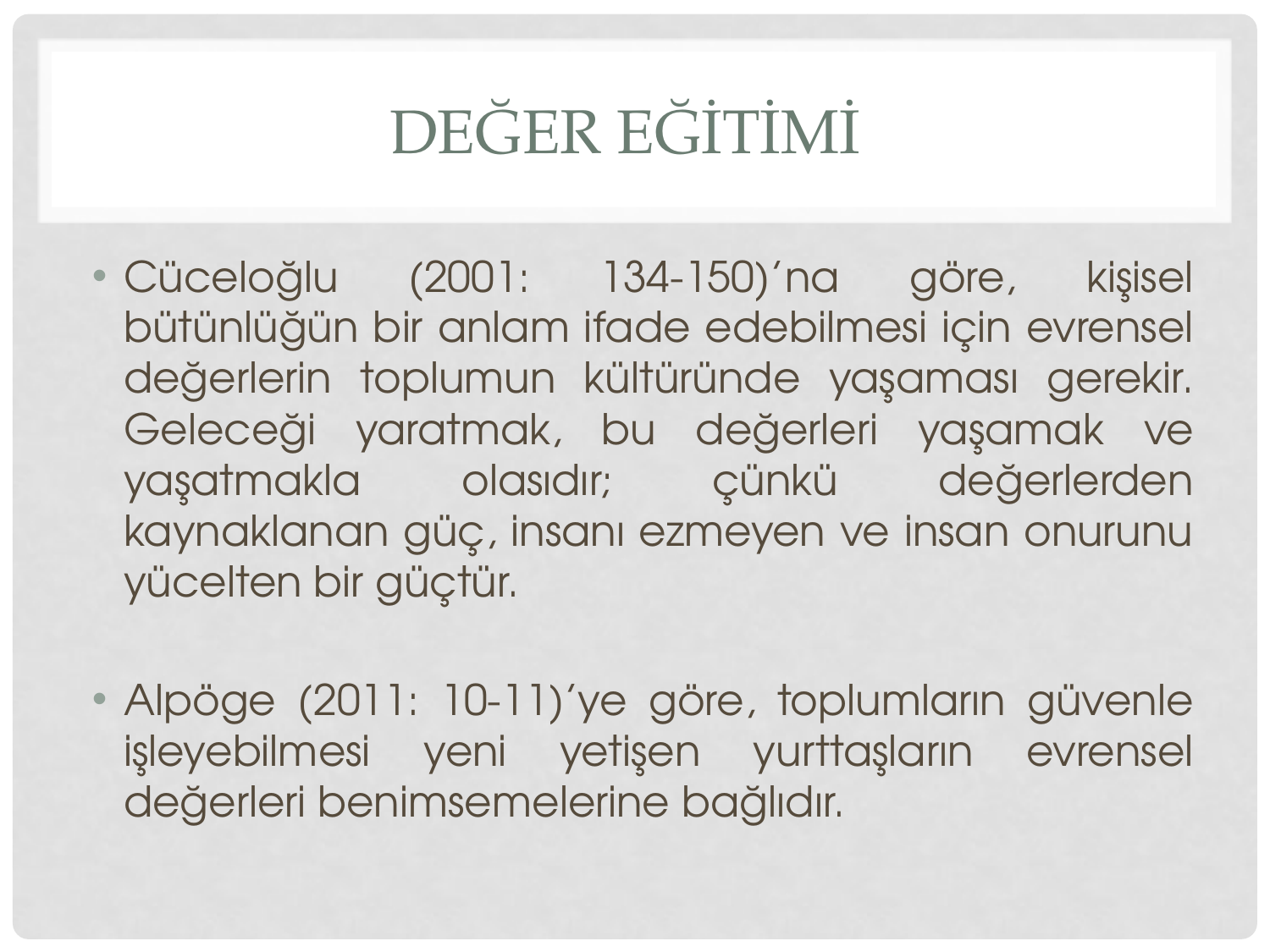

# Değer Eğitimi
Cüceloğlu (2001: 134-150)’na göre, kişisel bütünlüğün bir anlam ifade edebilmesi için evrensel değerlerin toplumun kültüründe yaşaması gerekir. Geleceği yaratmak, bu değerleri yaşamak ve yaşatmakla olasıdır; çünkü değerlerden kaynaklanan güç, insanı ezmeyen ve insan onurunu yücelten bir güçtür.

Alpöge (2011: 10-11)’ye göre, toplumların güvenle işleyebilmesi yeni yetişen yurttaşların evrensel değerleri benimsemelerine bağlıdır.